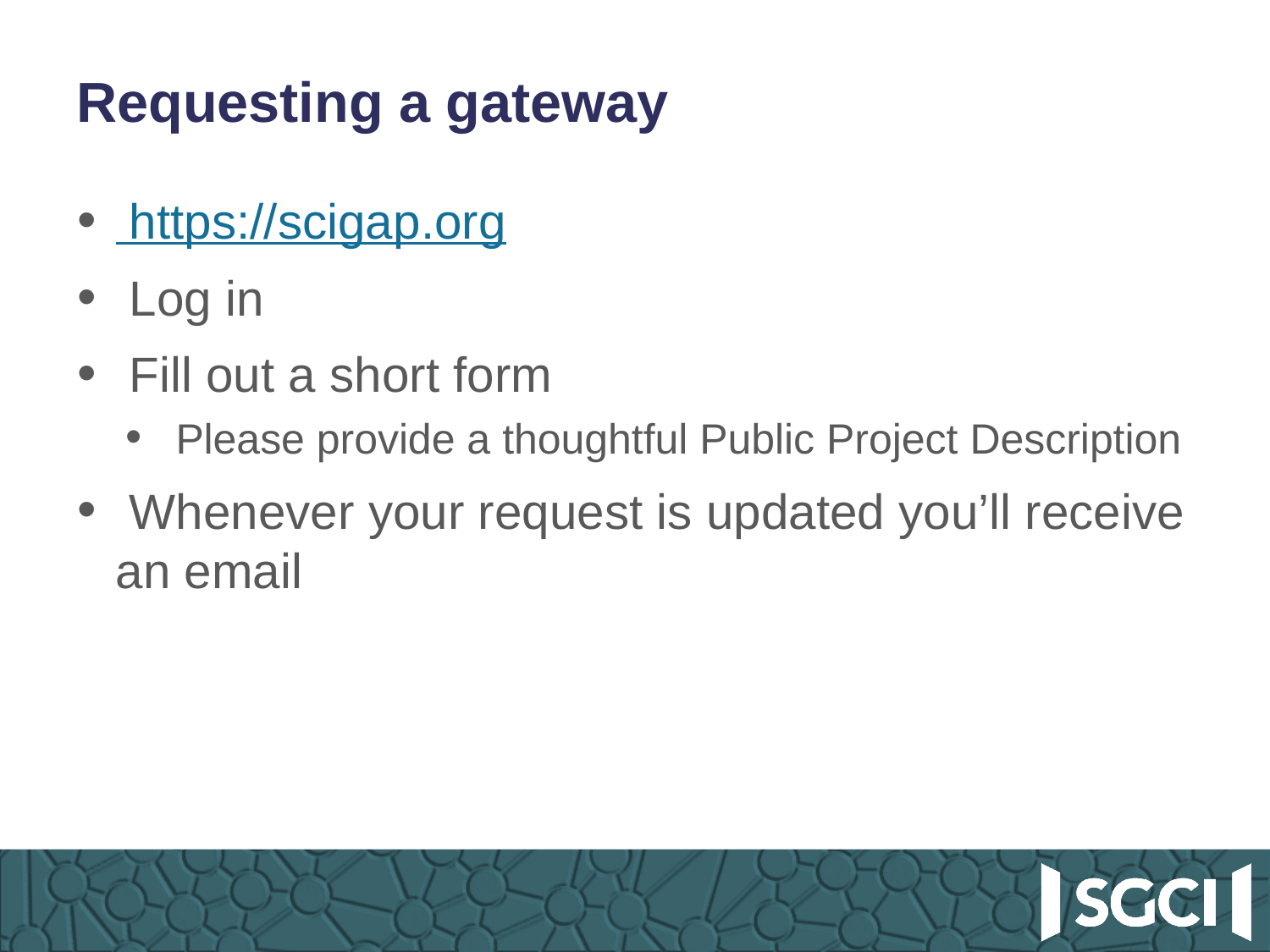

# Requesting a gateway
 https://scigap.org
 Log in
 Fill out a short form
 Please provide a thoughtful Public Project Description
 Whenever your request is updated you’ll receive an email